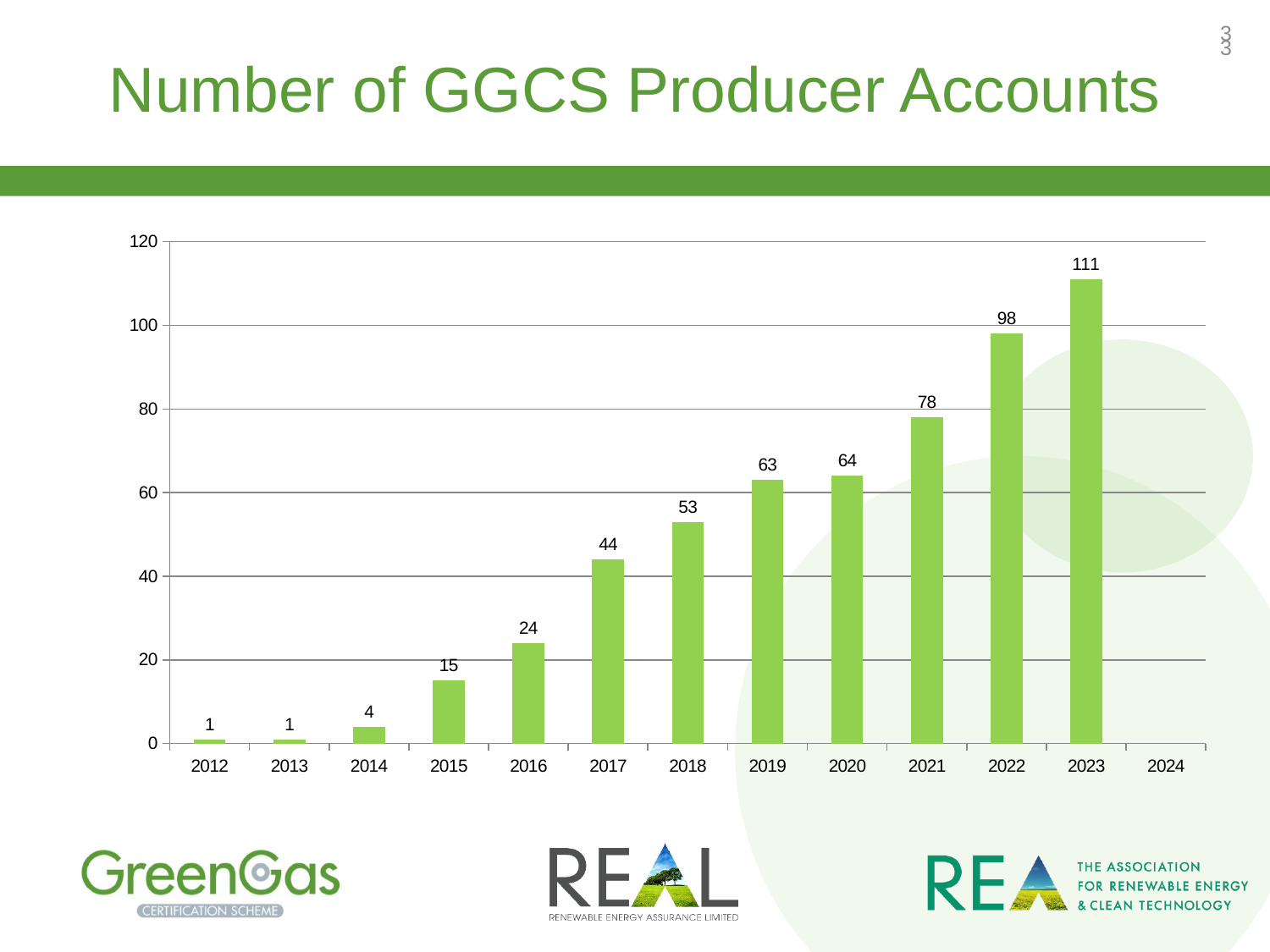

# Number of GGCS Producer Accounts
3
3

### Chart

| Category | Number of Producers |
|---|---|
| 2012 | 1.0 |
| 2013 | 1.0 |
| 2014 | 4.0 |
| 2015 | 15.0 |
| 2016 | 24.0 |
| 2017 | 44.0 |
| 2018 | 53.0 |
| 2019 | 63.0 |
| 2020 | 64.0 |
| 2021 | 78.0 |
| 2022 | 98.0 |
| 2023 | 111.0 |
| 2024 | None |